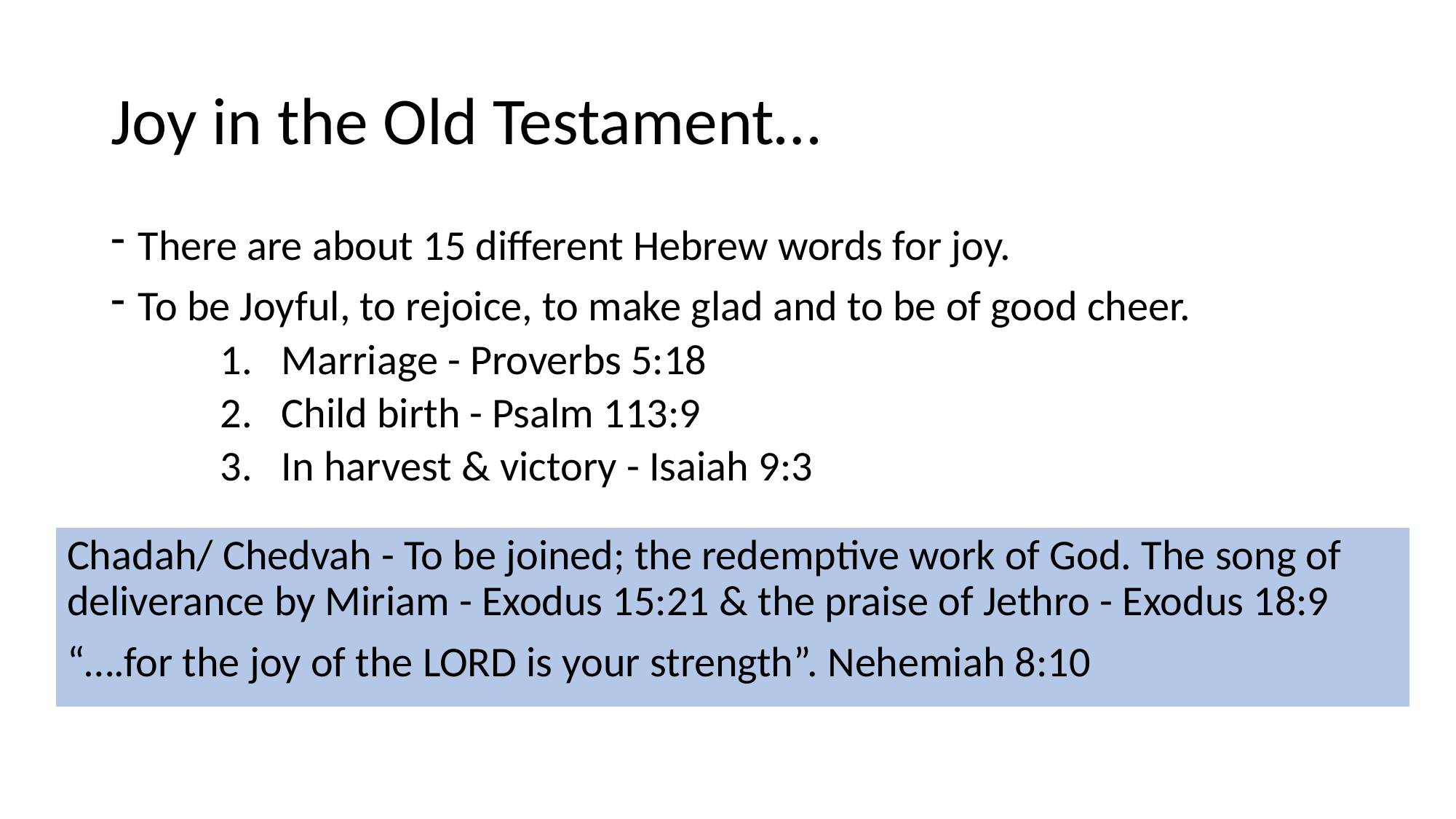

# Joy in the Old Testament…
There are about 15 different Hebrew words for joy.
To be Joyful, to rejoice, to make glad and to be of good cheer.
Marriage - Proverbs 5:18
Child birth - Psalm 113:9
In harvest & victory - Isaiah 9:3
Chadah/ Chedvah - To be joined; the redemptive work of God. The song of deliverance by Miriam - Exodus 15:21 & the praise of Jethro - Exodus 18:9
“….for the joy of the LORD is your strength”. Nehemiah 8:10